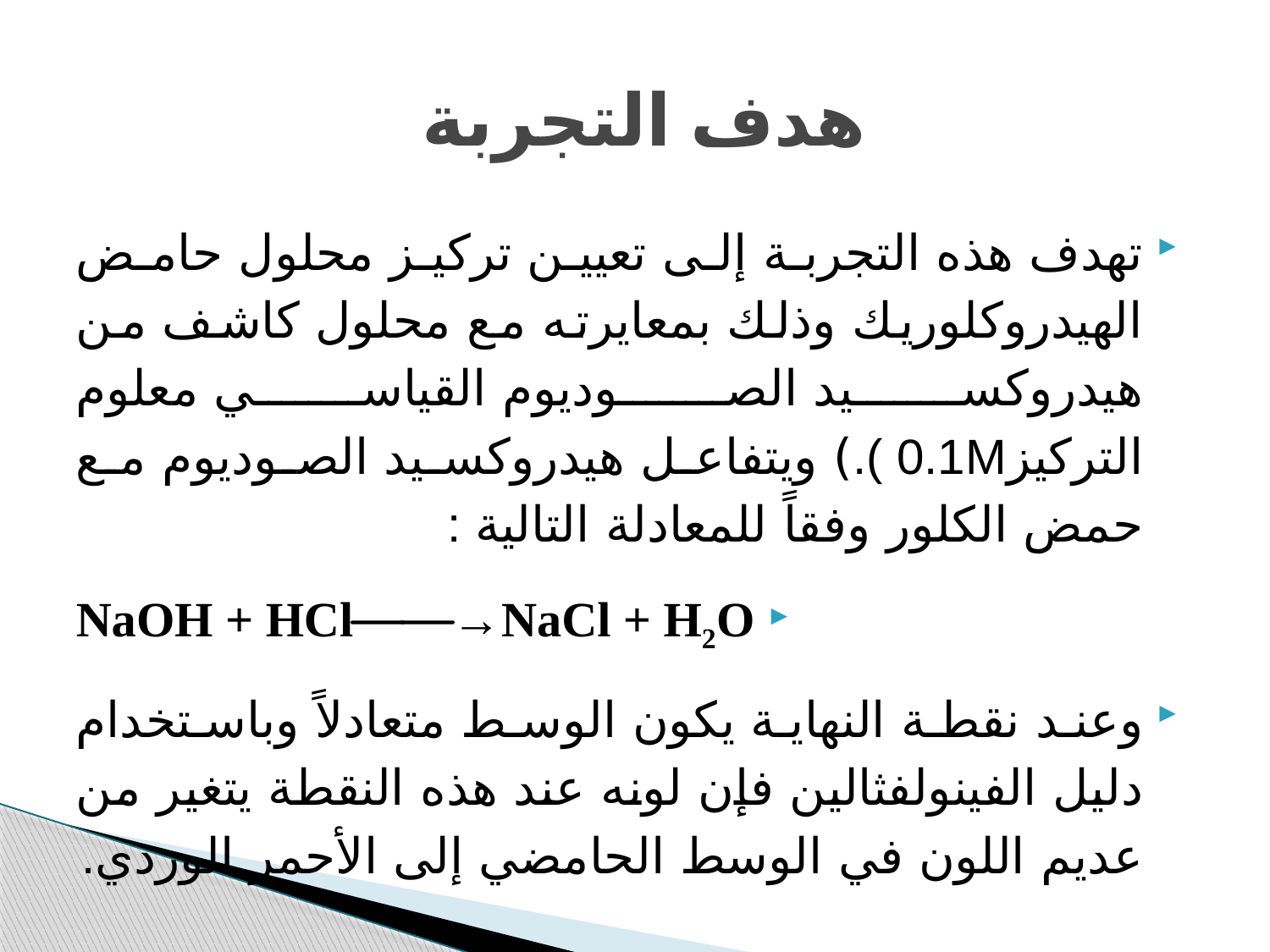

# هدف التجربة
تهدف هذه التجربة إلى تعيين تركيز محلول حامض الهيدروكلوريك وذلك بمعايرته مع محلول كاشف من هيدروكسيد الصوديوم القياسي معلوم التركيز0.1M ).) ويتفاعل هيدروكسيد الصوديوم مع حمض الكلور وفقاً للمعادلة التالية :
NaOH + HCl⎯⎯→NaCl + H2O
وعند نقطة النهاية يكون الوسط متعادلاً وباستخدام دليل الفينولفثالين فإن لونه عند هذه النقطة يتغير من عديم اللون في الوسط الحامضي إلى الأحمر الوردي.